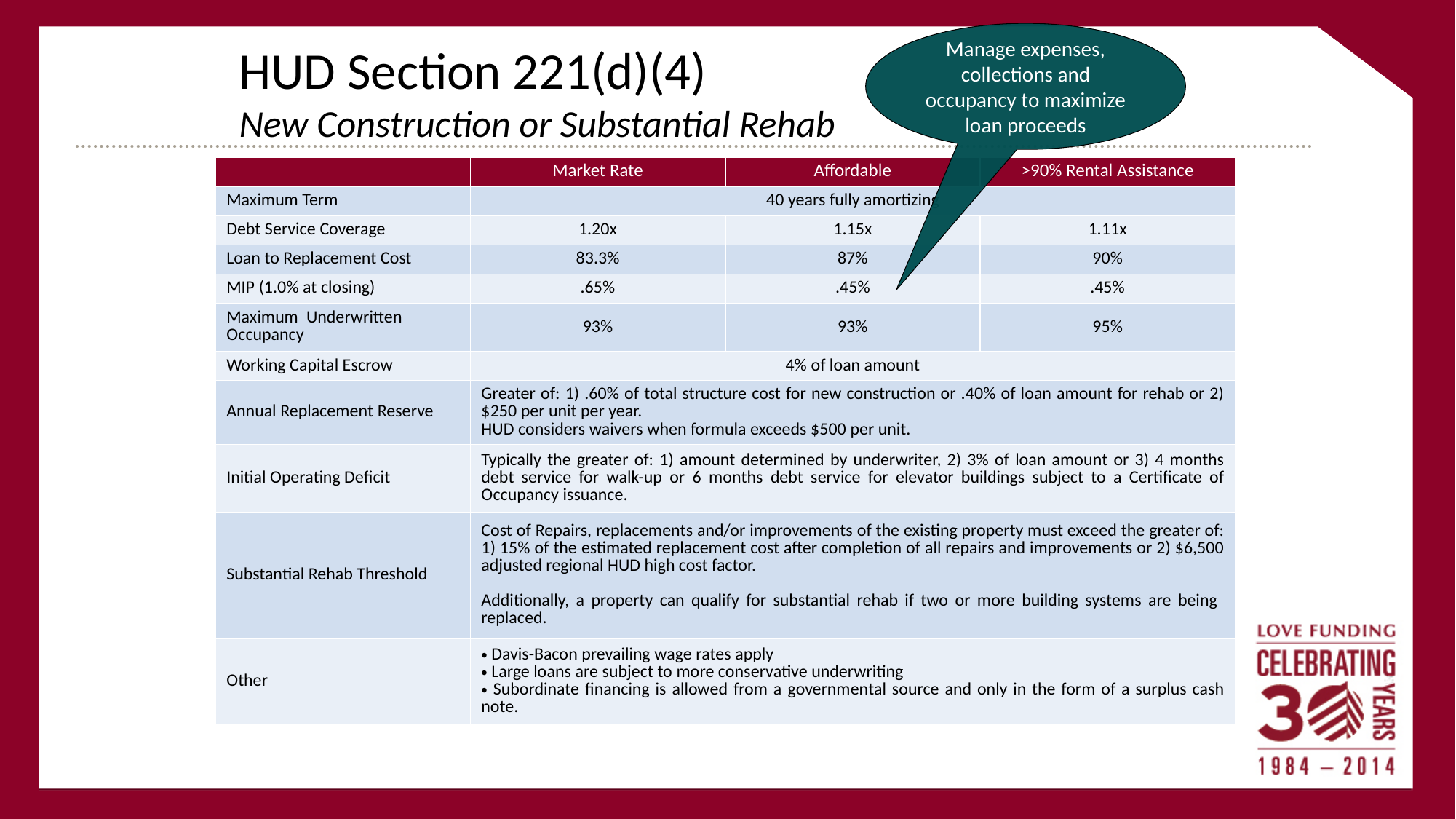

Manage expenses, collections and occupancy to maximize loan proceeds
# HUD Section 221(d)(4) New Construction or Substantial Rehab
|  | Market Rate | Affordable | >90% Rental Assistance |
| --- | --- | --- | --- |
| Maximum Term | 40 years fully amortizing |  |  |
| Debt Service Coverage | 1.20x | 1.15x | 1.11x |
| Loan to Replacement Cost | 83.3% | 87% | 90% |
| MIP (1.0% at closing) | .65% | .45% | .45% |
| Maximum Underwritten Occupancy | 93% | 93% | 95% |
| Working Capital Escrow | 4% of loan amount |  |  |
| Annual Replacement Reserve | Greater of: 1) .60% of total structure cost for new construction or .40% of loan amount for rehab or 2) $250 per unit per year. HUD considers waivers when formula exceeds $500 per unit. |  |  |
| Initial Operating Deficit | Typically the greater of: 1) amount determined by underwriter, 2) 3% of loan amount or 3) 4 months debt service for walk-up or 6 months debt service for elevator buildings subject to a Certificate of Occupancy issuance. |  |  |
| Substantial Rehab Threshold | Cost of Repairs, replacements and/or improvements of the existing property must exceed the greater of: 1) 15% of the estimated replacement cost after completion of all repairs and improvements or 2) $6,500 adjusted regional HUD high cost factor. Additionally, a property can qualify for substantial rehab if two or more building systems are being replaced. |  |  |
| Other | Davis-Bacon prevailing wage rates apply Large loans are subject to more conservative underwriting Subordinate financing is allowed from a governmental source and only in the form of a surplus cash note. |  |  |